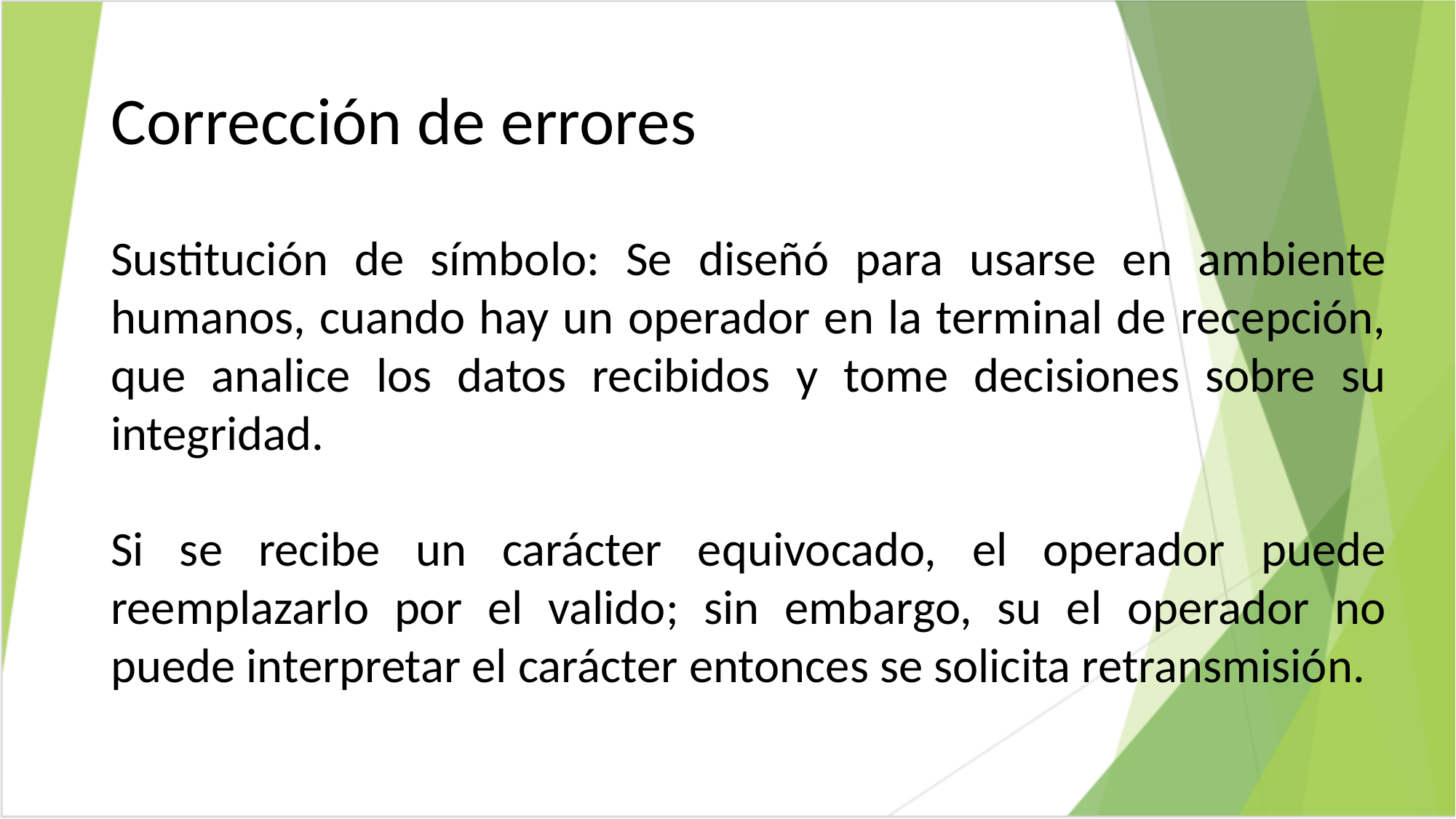

# Corrección de errores
Sustitución de símbolo: Se diseñó para usarse en ambiente humanos, cuando hay un operador en la terminal de recepción, que analice los datos recibidos y tome decisiones sobre su integridad.

Si se recibe un carácter equivocado, el operador puede reemplazarlo por el valido; sin embargo, su el operador no puede interpretar el carácter entonces se solicita retransmisión.